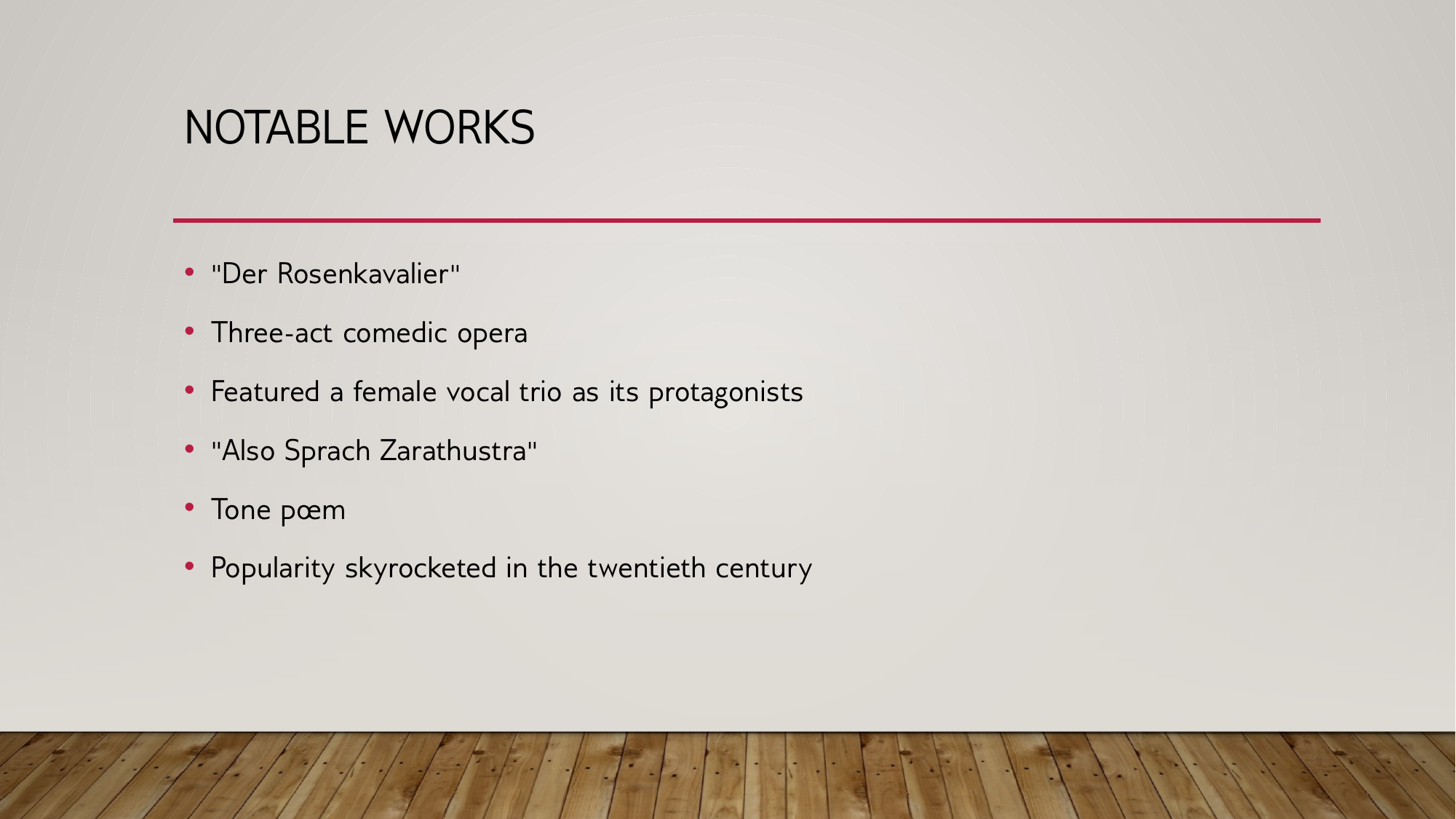

# Notable works
"Der Rosenkavalier"
Three-act comedic opera
Featured a female vocal trio as its protagonists
"Also Sprach Zarathustra"
Tone poem
Popularity skyrocketed in the twentieth century